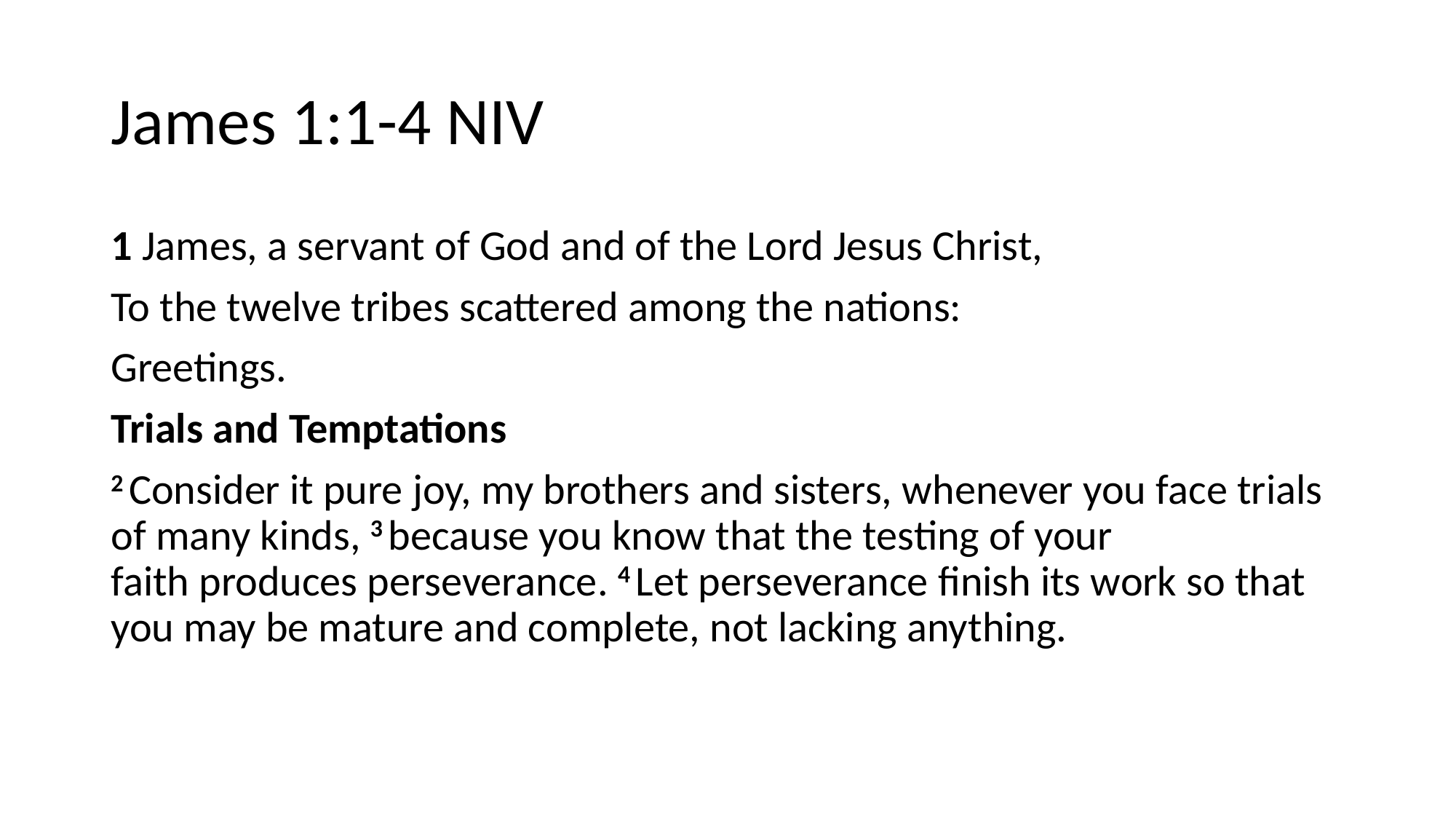

# James 1:1-4 NIV
1 James, a servant of God and of the Lord Jesus Christ,
To the twelve tribes scattered among the nations:
Greetings.
Trials and Temptations
2 Consider it pure joy, my brothers and sisters, whenever you face trials of many kinds, 3 because you know that the testing of your faith produces perseverance. 4 Let perseverance finish its work so that you may be mature and complete, not lacking anything.